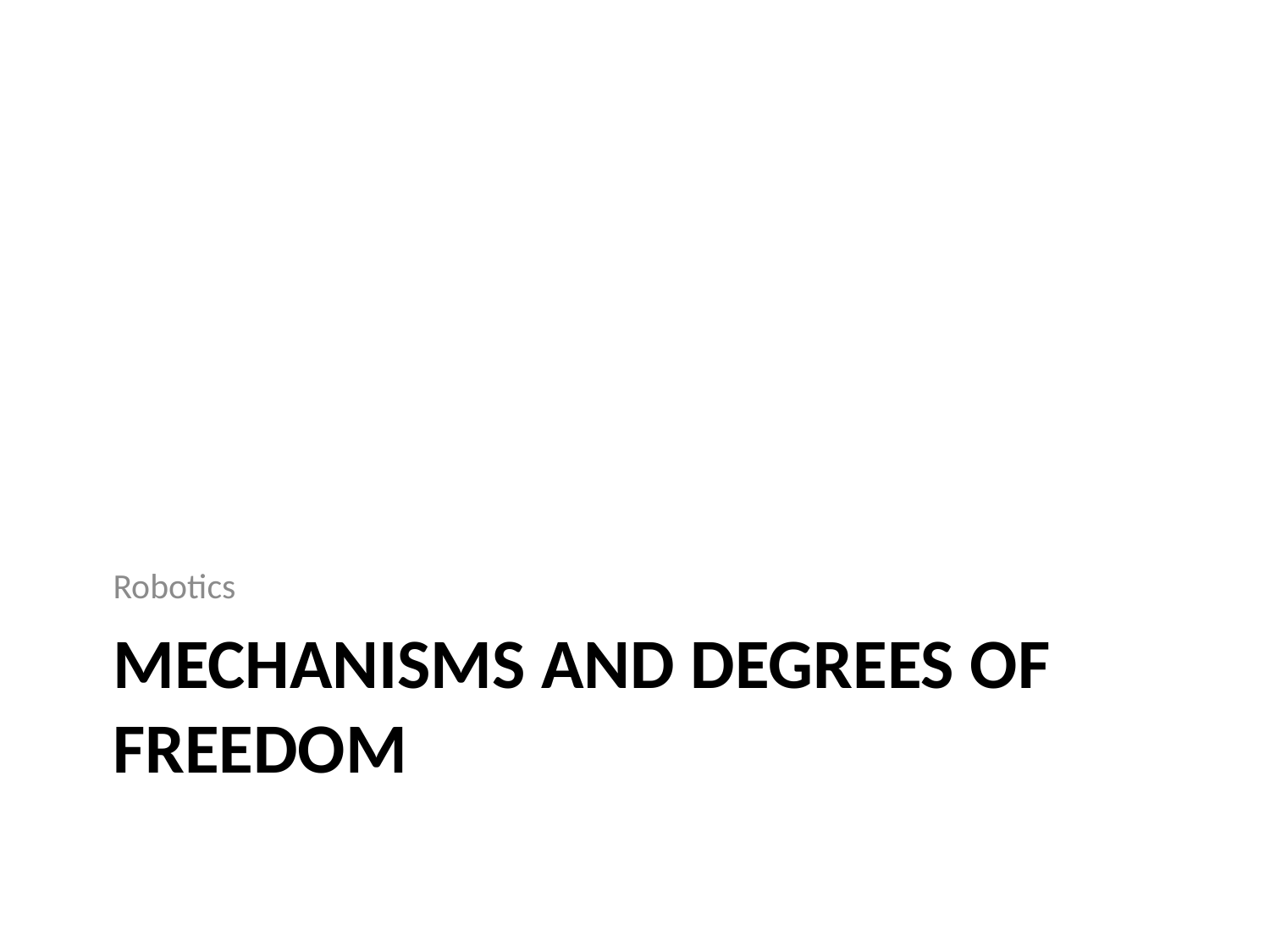

Robotics
# Mechanisms and degrees of freedom